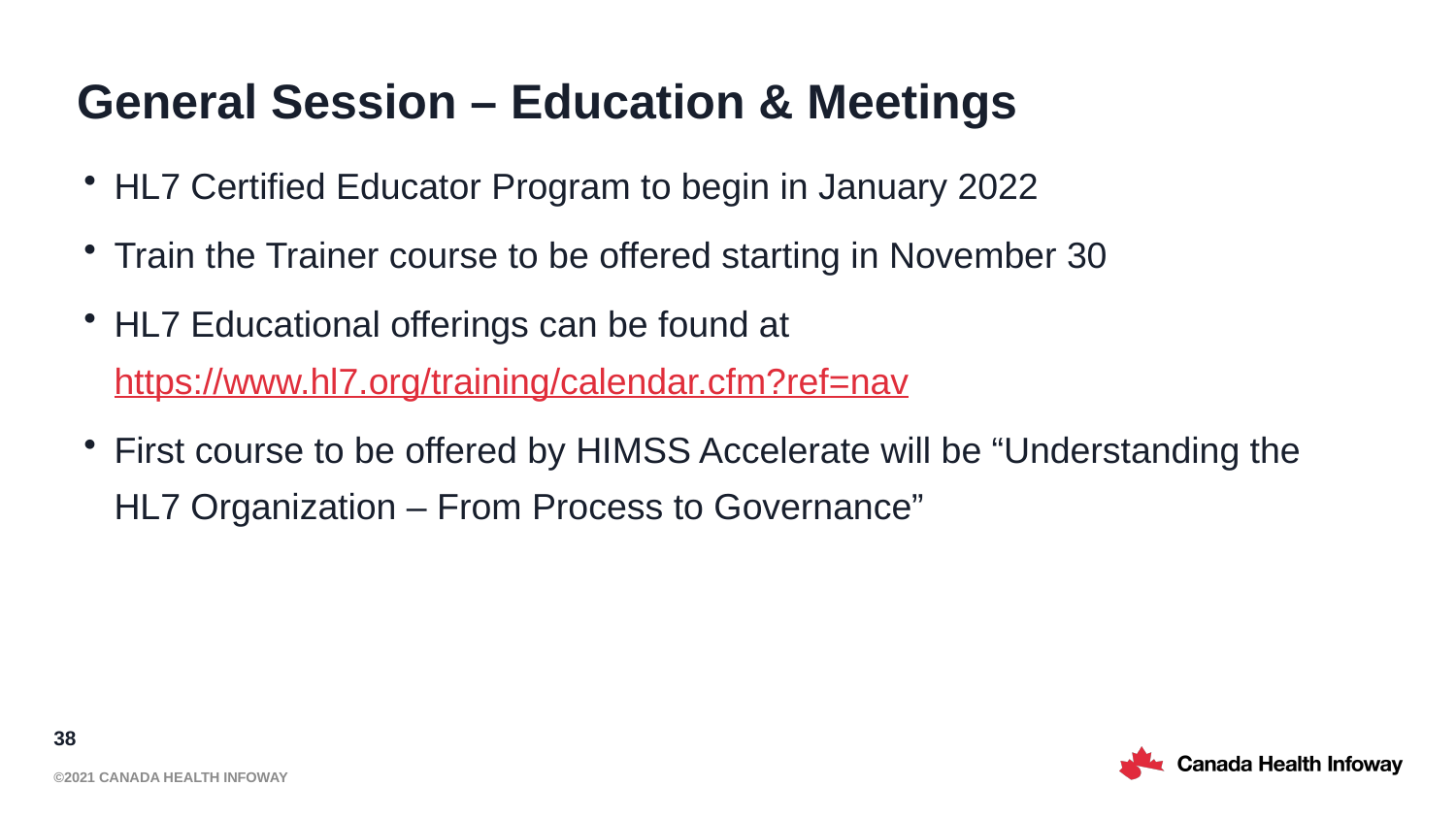

# General Session – Education & Meetings
HL7 Certified Educator Program to begin in January 2022
Train the Trainer course to be offered starting in November 30
HL7 Educational offerings can be found at https://www.hl7.org/training/calendar.cfm?ref=nav
First course to be offered by HIMSS Accelerate will be “Understanding the HL7 Organization – From Process to Governance”
38
©2021 Canada Health Infoway